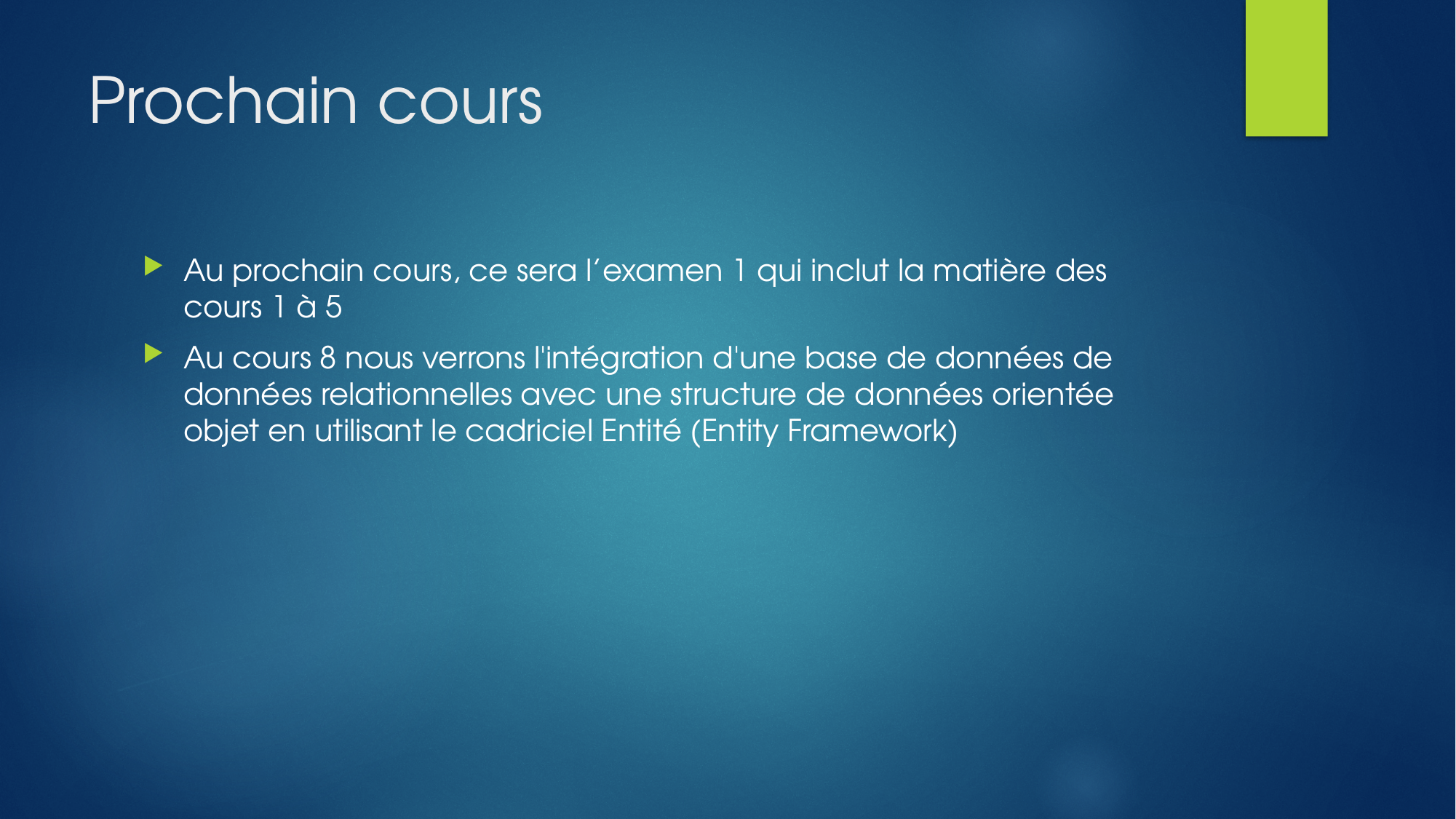

# Prochain cours
Au prochain cours, ce sera l’examen 1 qui inclut la matière des cours 1 à 5
Au cours 8 nous verrons l'intégration d'une base de données de données relationnelles avec une structure de données orientée objet en utilisant le cadriciel Entité (Entity Framework)